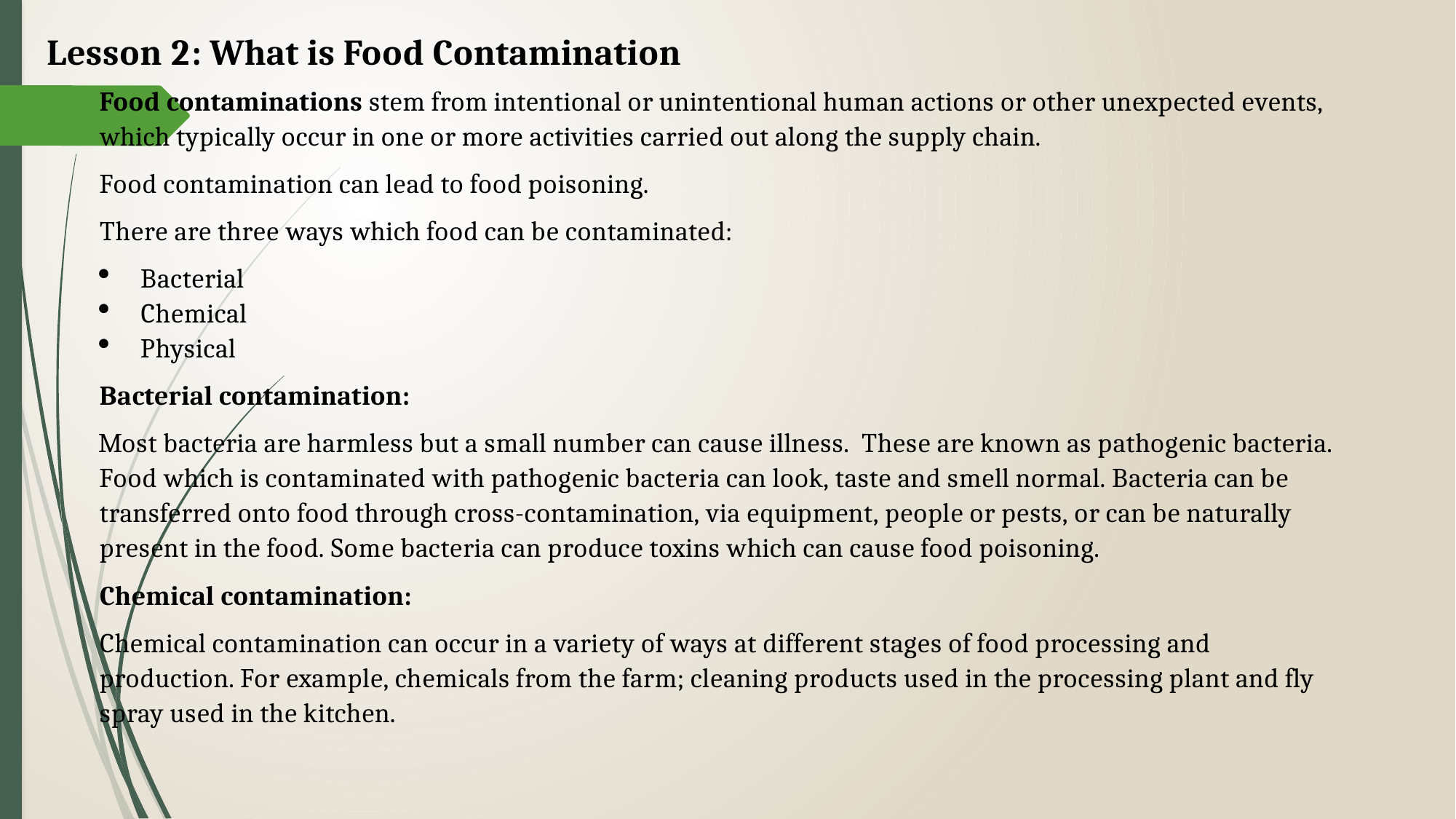

Lesson 2: What is Food Contamination
Food contaminations stem from intentional or unintentional human actions or other unexpected events, which typically occur in one or more activities carried out along the supply chain.
Food contamination can lead to food poisoning.
There are three ways which food can be contaminated:
Bacterial
Chemical
Physical
Bacterial contamination:
Most bacteria are harmless but a small number can cause illness.  These are known as pathogenic bacteria. Food which is contaminated with pathogenic bacteria can look, taste and smell normal. Bacteria can be transferred onto food through cross-contamination, via equipment, people or pests, or can be naturally present in the food. Some bacteria can produce toxins which can cause food poisoning.
Chemical contamination:
Chemical contamination can occur in a variety of ways at different stages of food processing and production. For example, chemicals from the farm; cleaning products used in the processing plant and fly spray used in the kitchen.